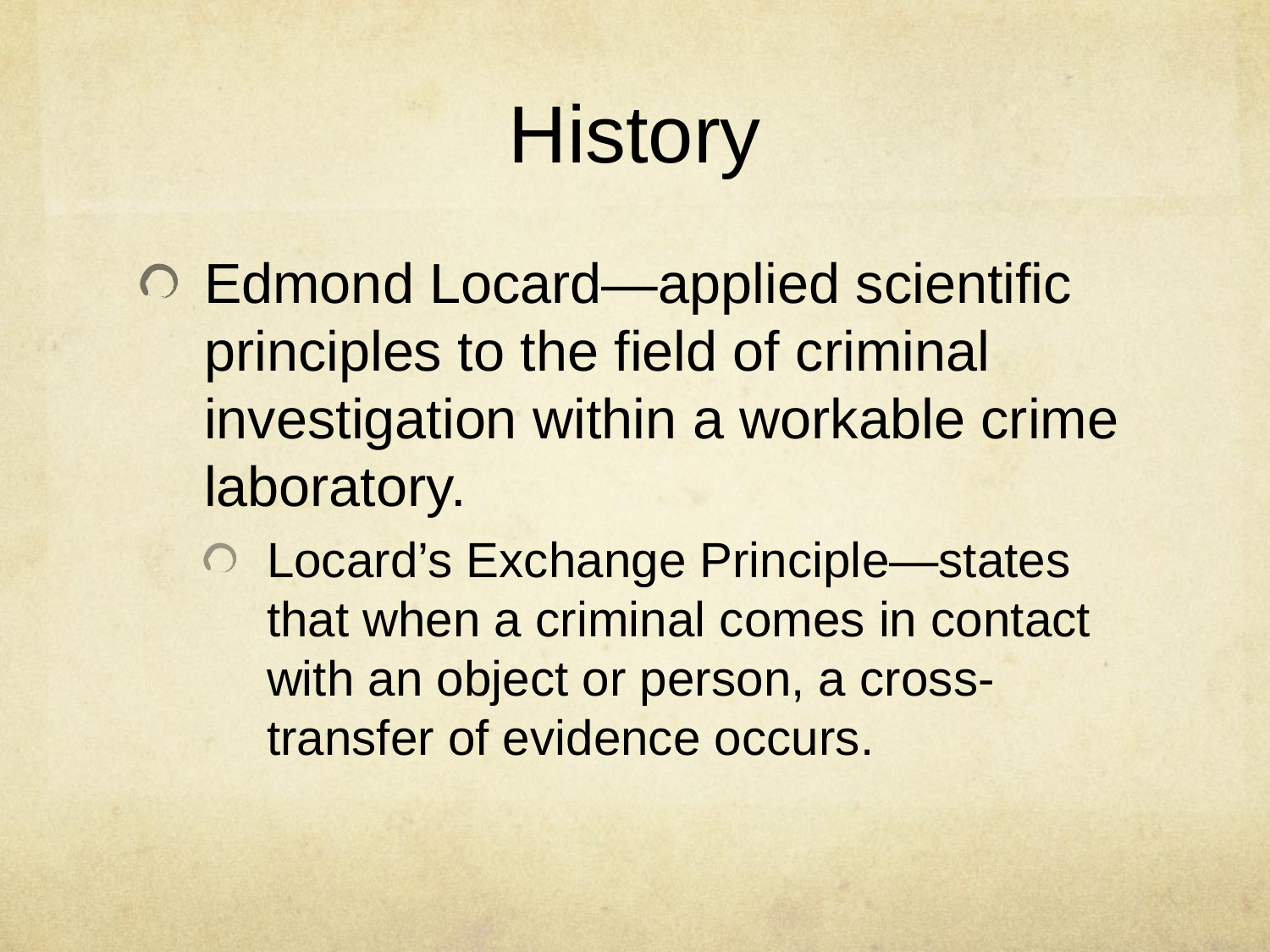

# History
Edmond Locard—applied scientific principles to the field of criminal investigation within a workable crime laboratory.
Locard’s Exchange Principle—states that when a criminal comes in contact with an object or person, a cross-transfer of evidence occurs.